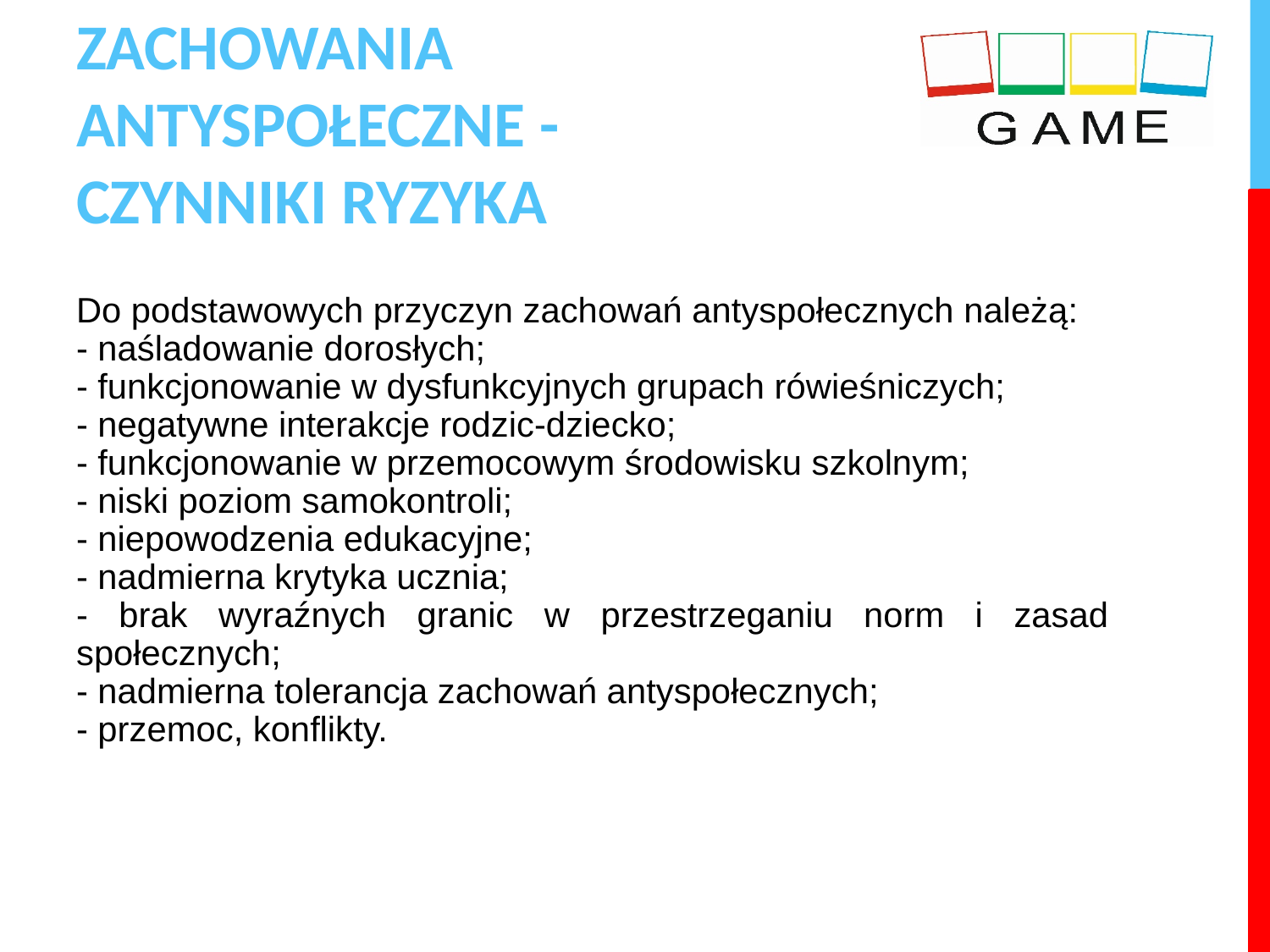

# ZACHOWANIA ANTYSPOŁECZNE -
CZYNNIKI RYZYKA

Do podstawowych przyczyn zachowań antyspołecznych należą:
- naśladowanie dorosłych;
- funkcjonowanie w dysfunkcyjnych grupach rówieśniczych;
- negatywne interakcje rodzic-dziecko;
- funkcjonowanie w przemocowym środowisku szkolnym;
- niski poziom samokontroli;
- niepowodzenia edukacyjne;
- nadmierna krytyka ucznia;
- brak wyraźnych granic w przestrzeganiu norm i zasad społecznych;
- nadmierna tolerancja zachowań antyspołecznych;
- przemoc, konflikty.